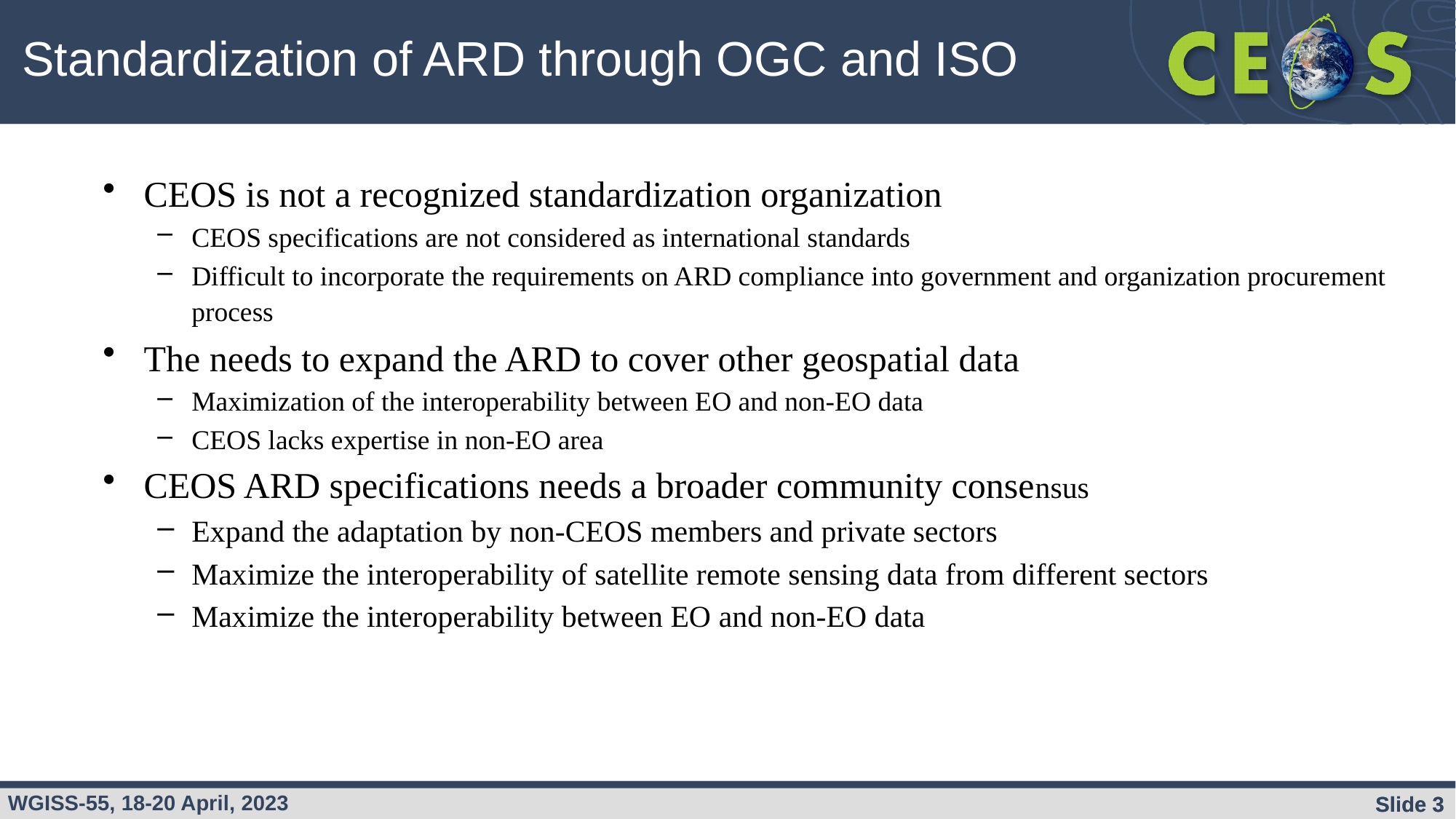

Standardization of ARD through OGC and ISO
CEOS is not a recognized standardization organization
CEOS specifications are not considered as international standards
Difficult to incorporate the requirements on ARD compliance into government and organization procurement process
The needs to expand the ARD to cover other geospatial data
Maximization of the interoperability between EO and non-EO data
CEOS lacks expertise in non-EO area
CEOS ARD specifications needs a broader community consensus
Expand the adaptation by non-CEOS members and private sectors
Maximize the interoperability of satellite remote sensing data from different sectors
Maximize the interoperability between EO and non-EO data
Slide 3